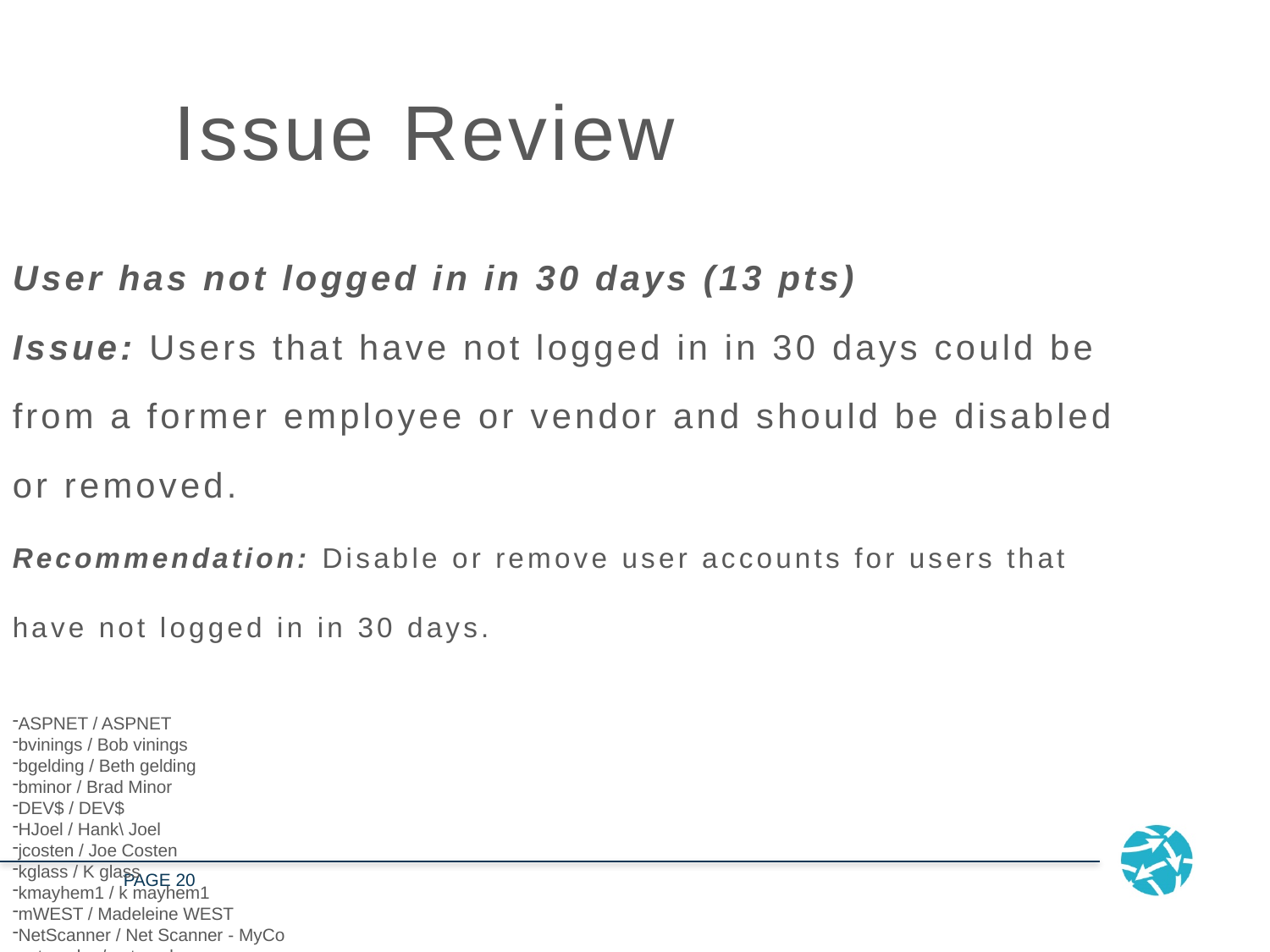

# Issue Review
User has not logged in in 30 days (13 pts)
Issue: Users that have not logged in in 30 days could be from a former employee or vendor and should be disabled or removed.
Recommendation: Disable or remove user accounts for users that have not logged in in 30 days.

ASPNET / ASPNET
bvinings / Bob vinings
bgelding / Beth gelding
bminor / Brad Minor
DEV$ / DEV$
HJoel / Hank\ Joel
jcosten / Joe Costen
kglass / K glass
kmayhem1 / k mayhem1
mWEST / Madeleine WEST
NetScanner / Net Scanner - MyCo
netvendor / netvendor
hr / internal IT HR
partners / internal IT Managed Services Partners
info / internal IT PR

First 15 of 23 displayed. See Management Plan for full list.